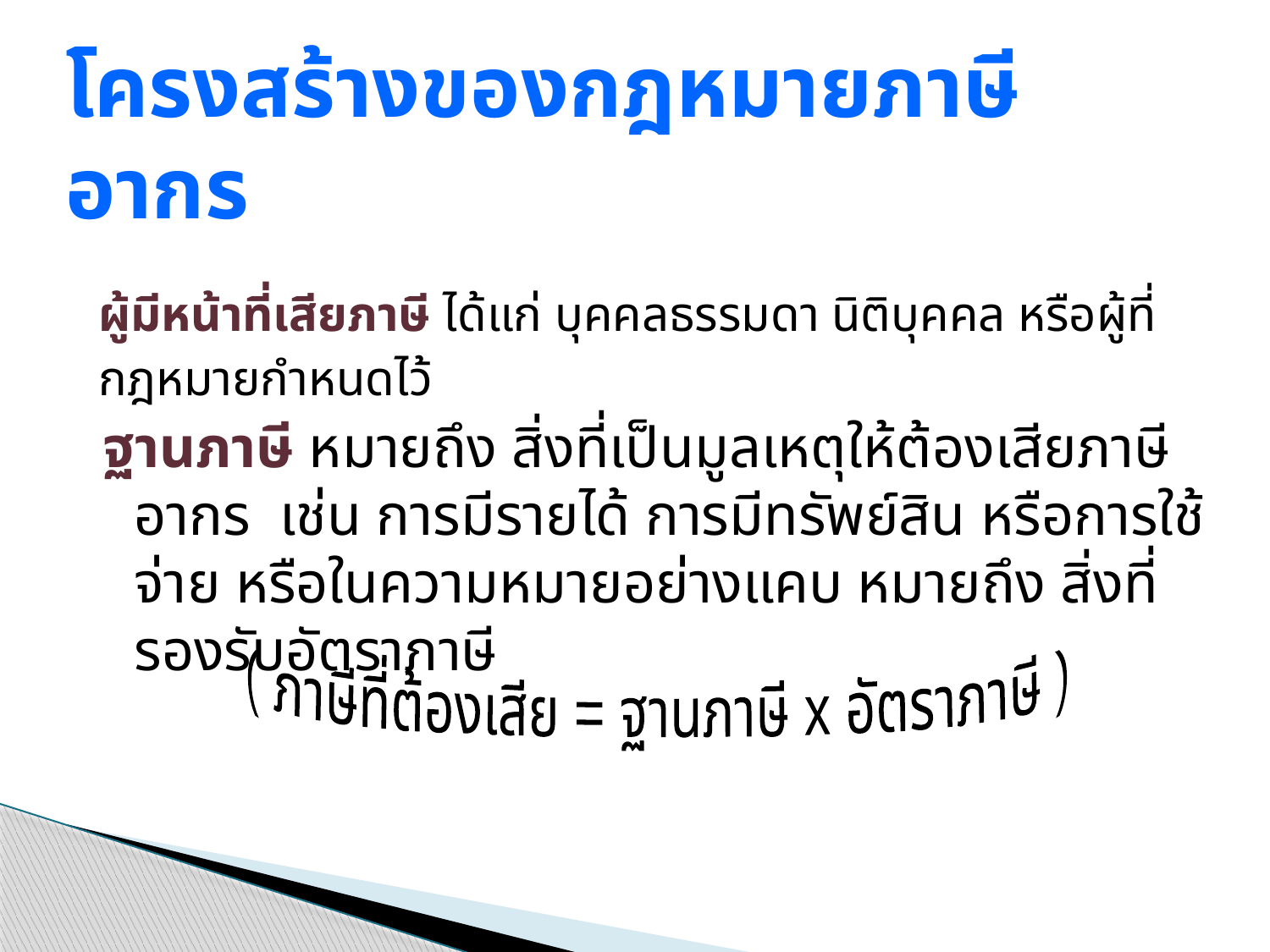

# โครงสร้างของกฎหมายภาษีอากร
	ผู้มีหน้าที่เสียภาษี ได้แก่ บุคคลธรรมดา นิติบุคคล หรือผู้ที่กฎหมายกำหนดไว้
ฐานภาษี หมายถึง สิ่งที่เป็นมูลเหตุให้ต้องเสียภาษีอากร  เช่น การมีรายได้ การมีทรัพย์สิน หรือการใช้จ่าย หรือในความหมายอย่างแคบ หมายถึง สิ่งที่รองรับอัตราภาษี

( ภาษีที่ต้องเสีย = ฐานภาษี x อัตราภาษี )